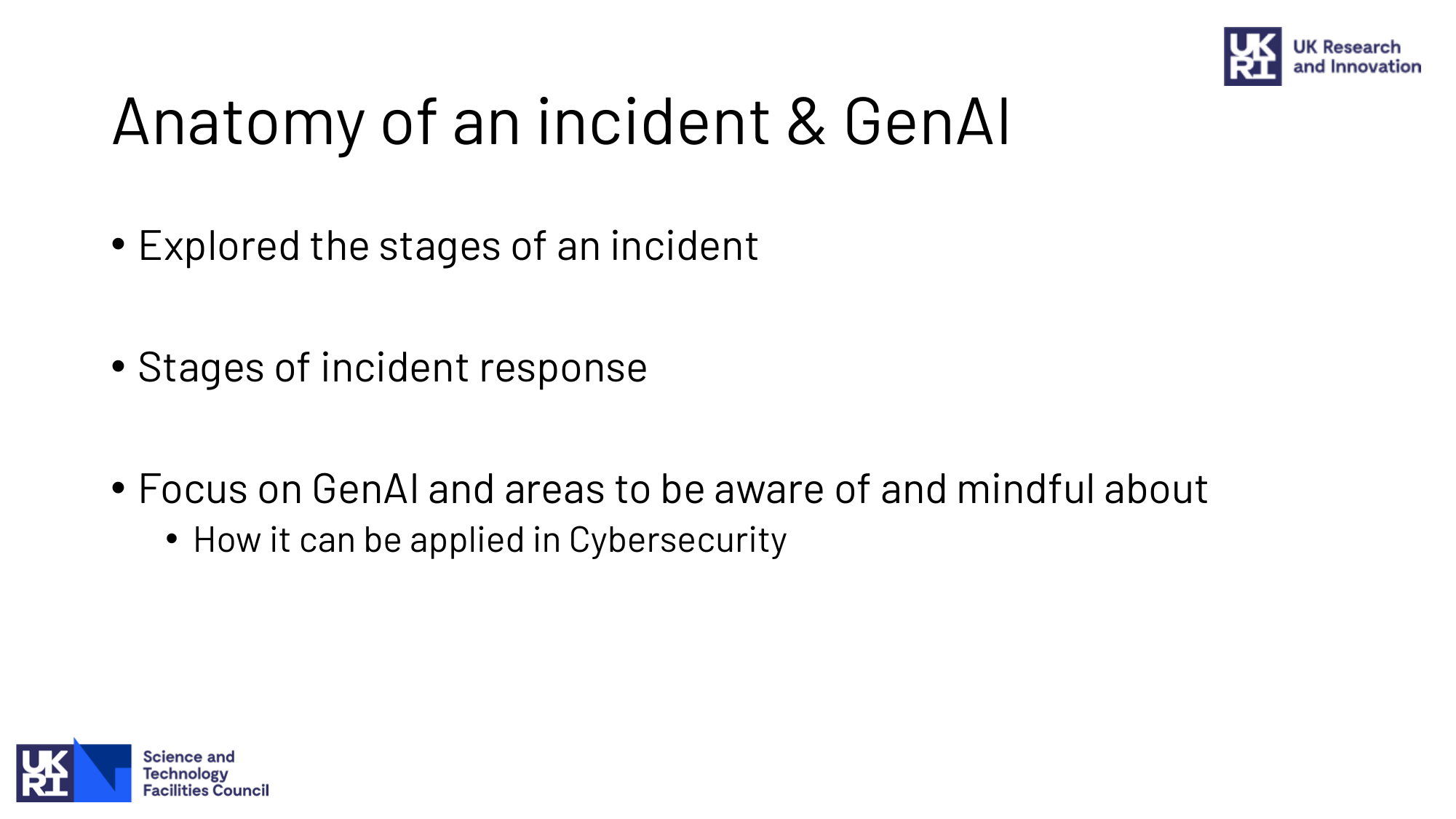

# Anatomy of an incident & GenAI
Explored the stages of an incident

Stages of incident response

Focus on GenAI and areas to be aware of and mindful about
How it can be applied in Cybersecurity